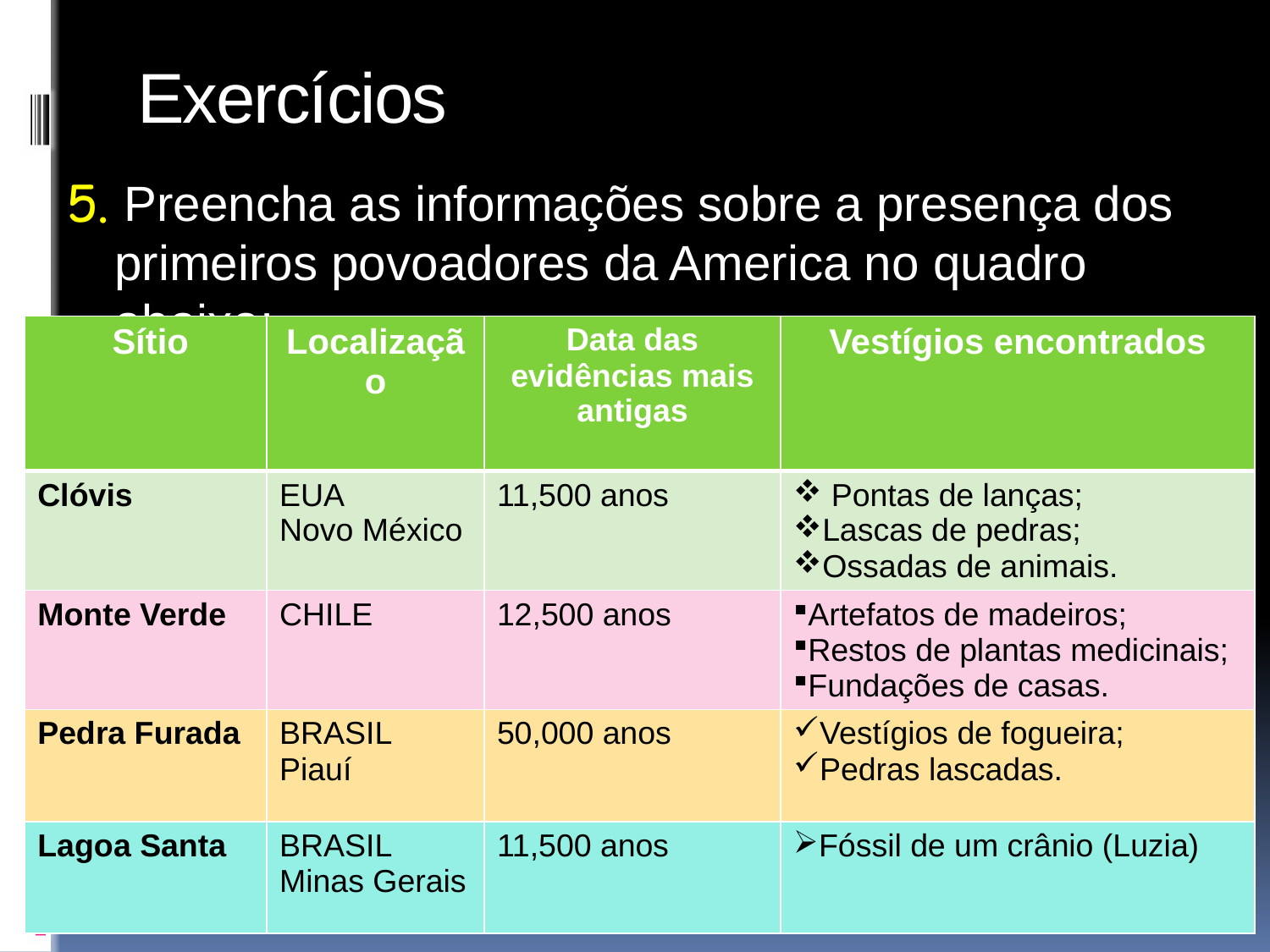

# Exercícios
5. Preencha as informações sobre a presença dos primeiros povoadores da America no quadro abaixo:

| Sítio | Localização | Data das evidências mais antigas | Vestígios encontrados |
| --- | --- | --- | --- |
| Clóvis | EUA Novo México | 11,500 anos | Pontas de lanças; Lascas de pedras; Ossadas de animais. |
| Monte Verde | CHILE | 12,500 anos | Artefatos de madeiros; Restos de plantas medicinais; Fundações de casas. |
| Pedra Furada | BRASIL Piauí | 50,000 anos | Vestígios de fogueira; Pedras lascadas. |
| Lagoa Santa | BRASIL Minas Gerais | 11,500 anos | Fóssil de um crânio (Luzia) |